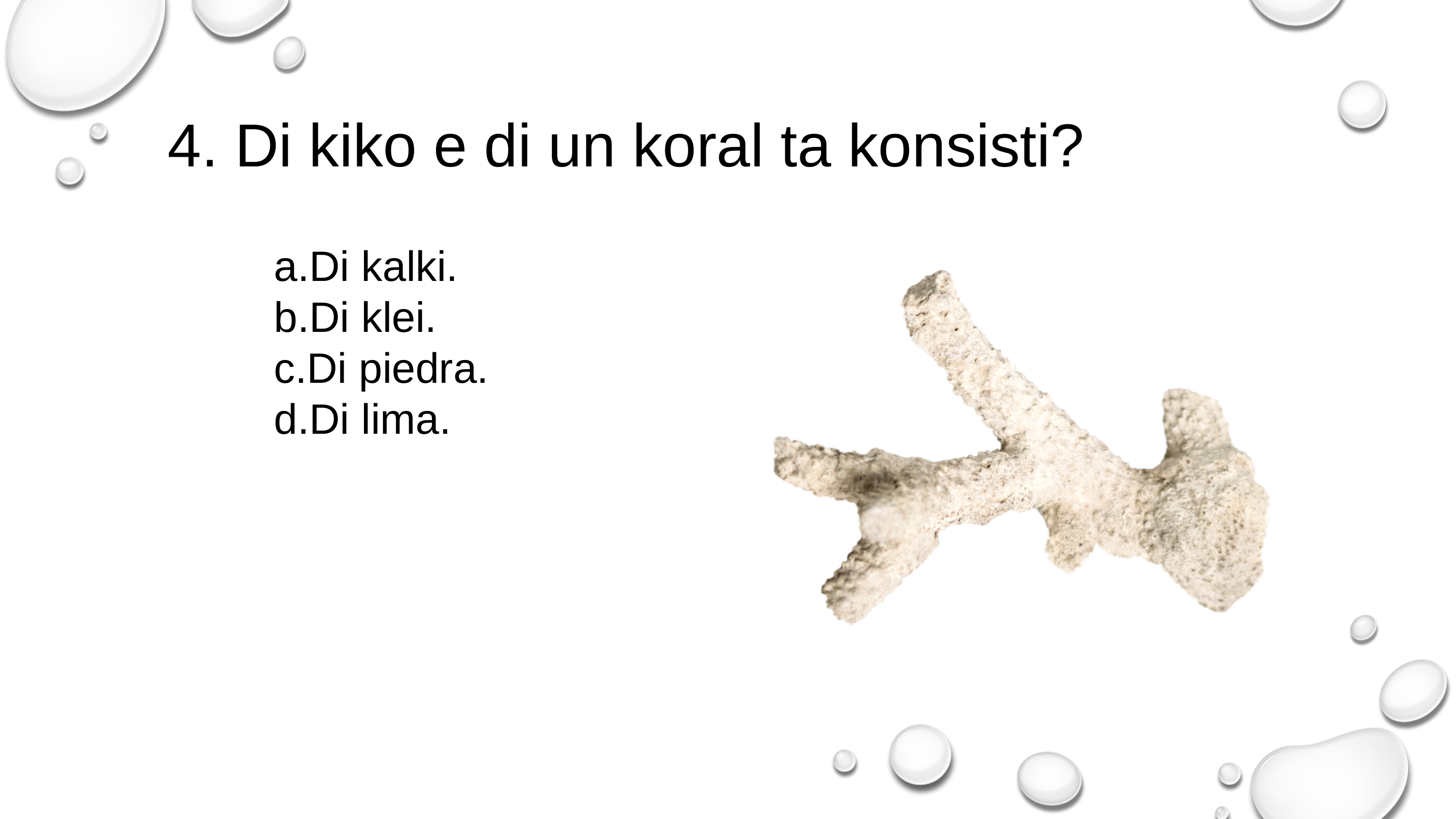

4. Di kiko e di un koral ta konsisti?
Di kalki.
Di klei.
Di piedra.
Di lima.